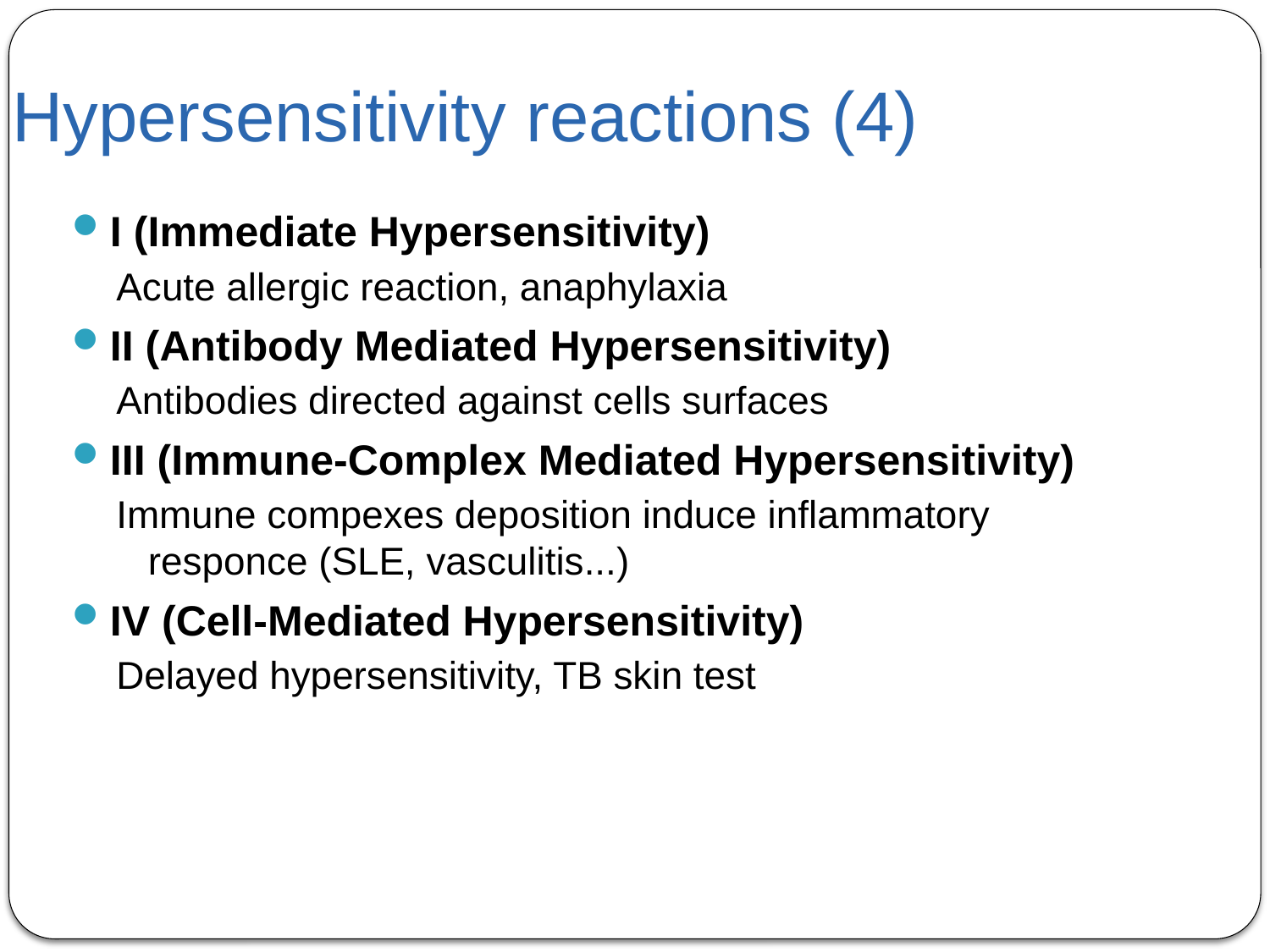

# Hypersensitivity reactions (4)
I (Immediate Hypersensitivity)
Acute allergic reaction, anaphylaxia
II (Antibody Mediated Hypersensitivity)
Antibodies directed against cells surfaces
III (Immune-Complex Mediated Hypersensitivity)
Immune compexes deposition induce inflammatory responce (SLE, vasculitis...)
IV (Cell-Mediated Hypersensitivity)
Delayed hypersensitivity, TB skin test